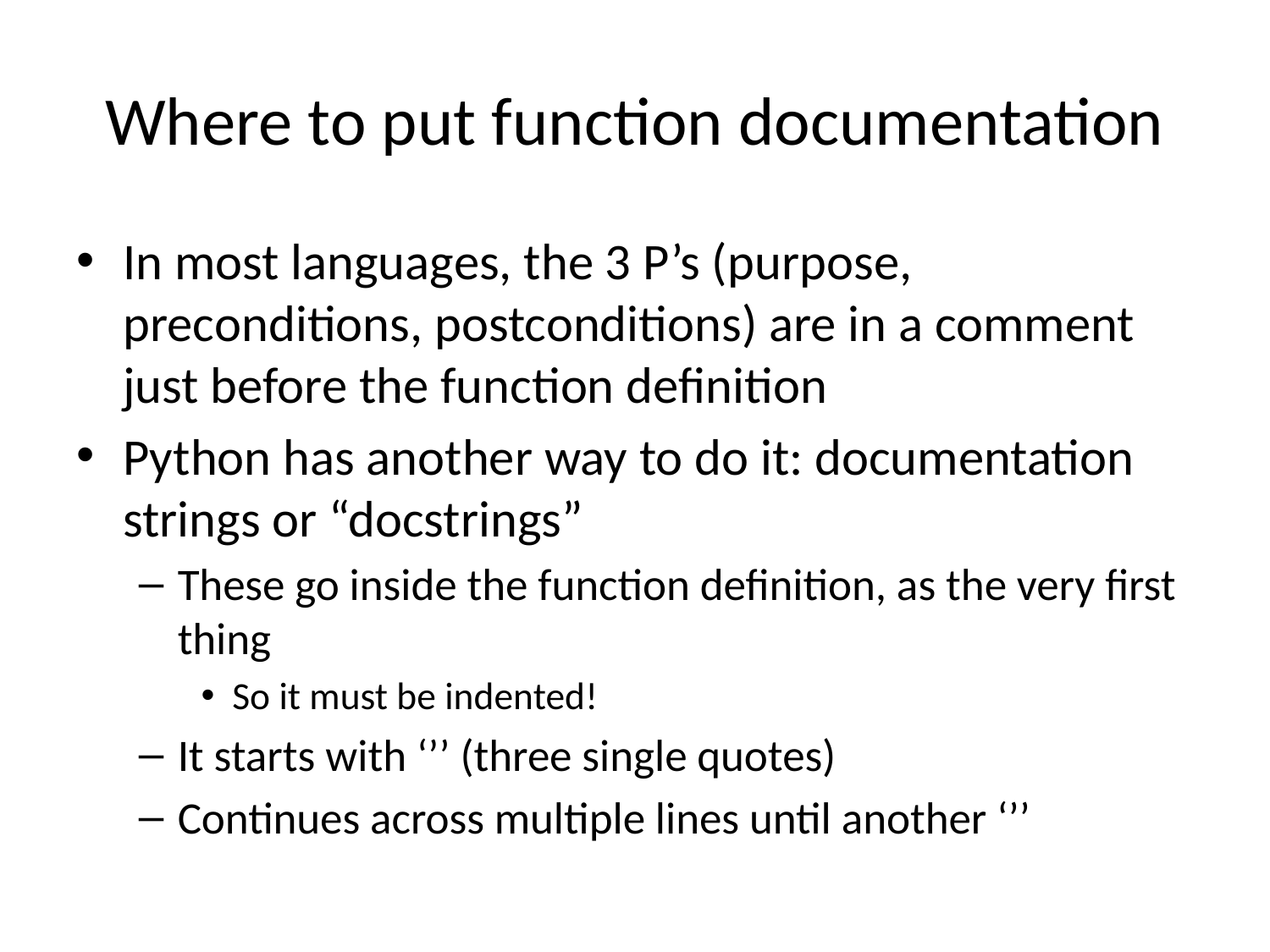

# Where to put function documentation
In most languages, the 3 P’s (purpose, preconditions, postconditions) are in a comment just before the function definition
Python has another way to do it: documentation strings or “docstrings”
These go inside the function definition, as the very first thing
So it must be indented!
It starts with ‘’’ (three single quotes)
Continues across multiple lines until another ‘’’